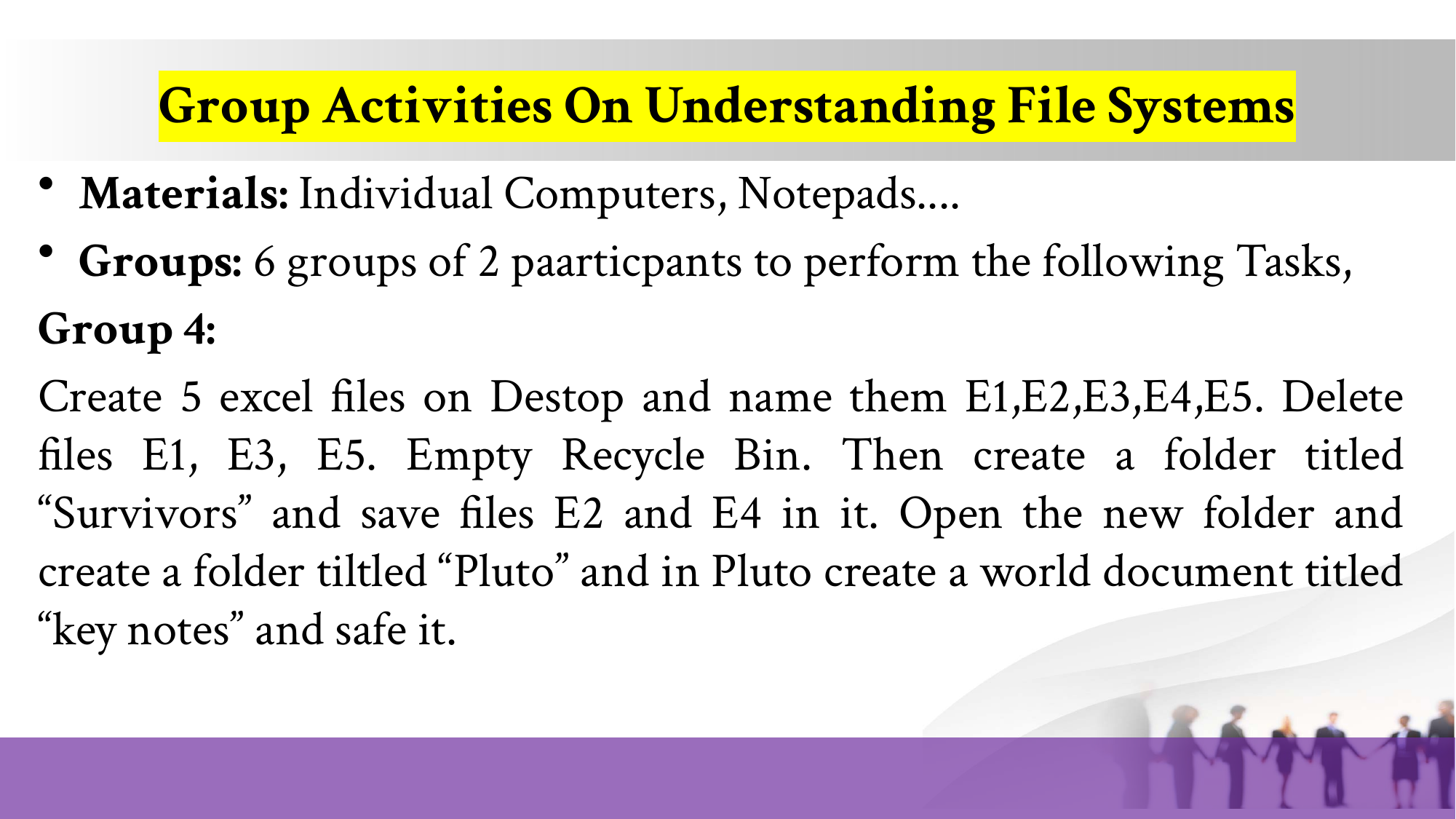

# Group Activities On Understanding File Systems
Materials: Individual Computers, Notepads....
Groups: 6 groups of 2 paarticpants to perform the following Tasks,
Group 4:
Create 5 excel files on Destop and name them E1,E2,E3,E4,E5. Delete files E1, E3, E5. Empty Recycle Bin. Then create a folder titled “Survivors” and save files E2 and E4 in it. Open the new folder and create a folder tiltled “Pluto” and in Pluto create a world document titled “key notes” and safe it.

81